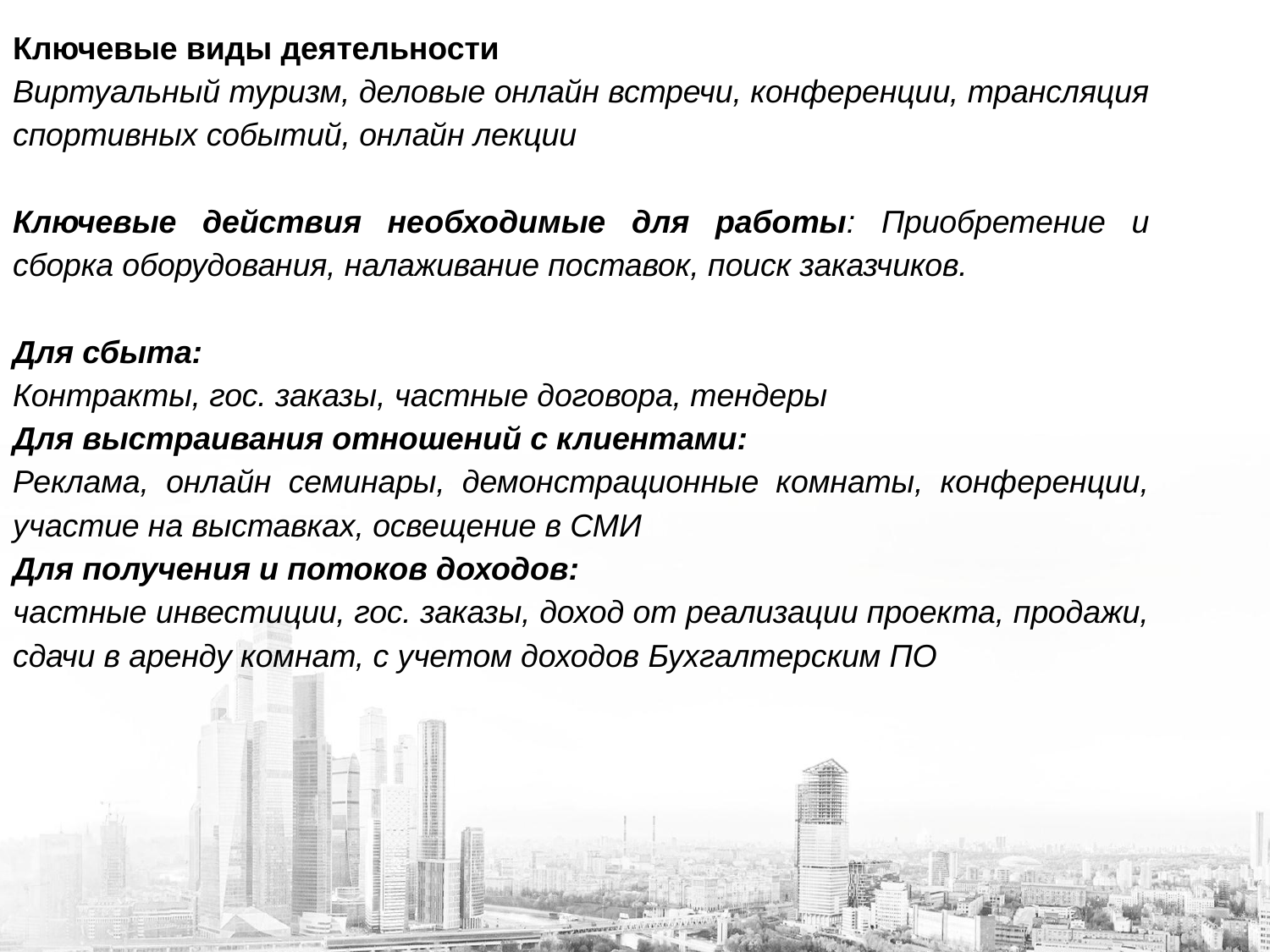

Ключевые виды деятельности
Виртуальный туризм, деловые онлайн встречи, конференции, трансляция спортивных событий, онлайн лекции

Ключевые действия необходимые для работы: Приобретение и сборка оборудования, налаживание поставок, поиск заказчиков.

Для сбыта:
Контракты, гос. заказы, частные договора, тендеры
Для выстраивания отношений с клиентами:
Реклама, онлайн семинары, демонстрационные комнаты, конференции, участие на выставках, освещение в СМИ
Для получения и потоков доходов:
частные инвестиции, гос. заказы, доход от реализации проекта, продажи, сдачи в аренду комнат, с учетом доходов Бухгалтерским ПО